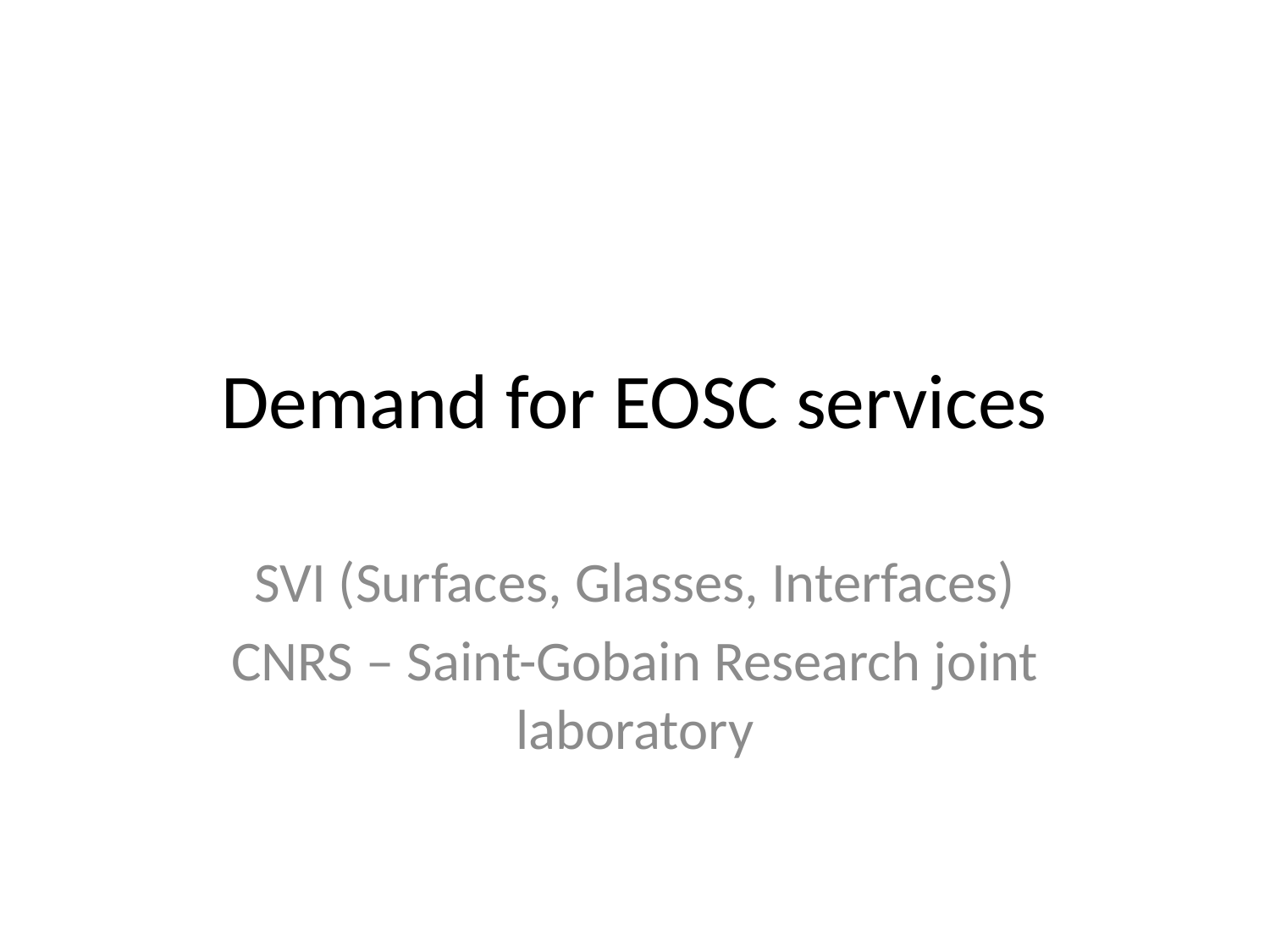

# Demand for EOSC services
SVI (Surfaces, Glasses, Interfaces)
CNRS – Saint-Gobain Research joint laboratory